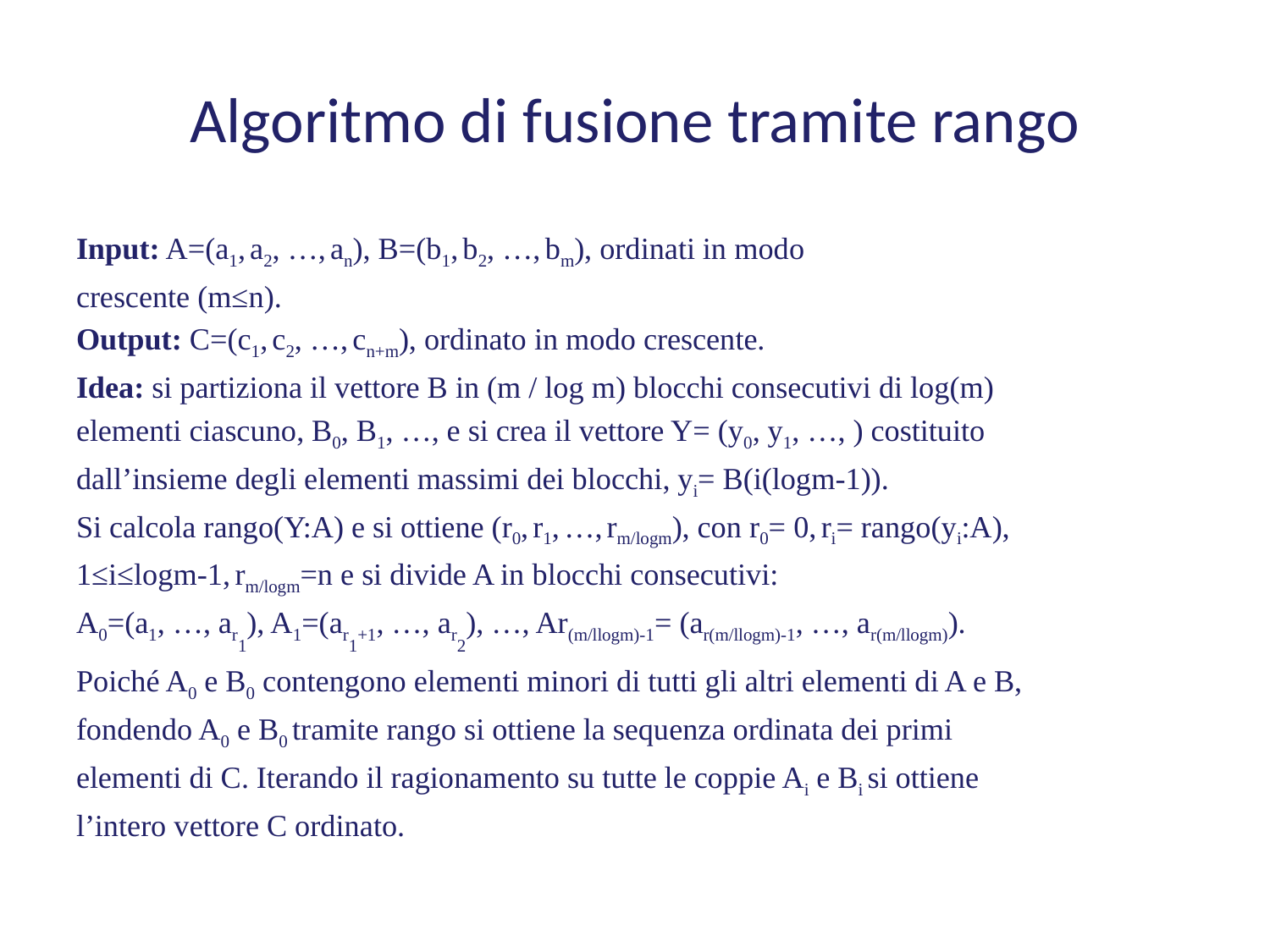

# Algoritmo di fusione tramite rango
Input: A=(a1, a2, …, an), B=(b1, b2, …, bm), ordinati in modo
crescente (m≤n).
Output: C=(c1, c2, …, cn+m), ordinato in modo crescente.
Idea: si partiziona il vettore B in (m / log m) blocchi consecutivi di log(m)
elementi ciascuno, B0, B1, …, e si crea il vettore Y= (y0, y1, …, ) costituito
dall’insieme degli elementi massimi dei blocchi, yi= B(i(logm-1)).
Si calcola rango(Y:A) e si ottiene (r0, r1, …, rm/logm), con r0= 0, ri= rango(yi:A),
1≤i≤logm-1, rm/logm=n e si divide A in blocchi consecutivi:
A0=(a1, …, ar1), A1=(ar1+1, …, ar2), …, Ar(m/llogm)-1= (ar(m/llogm)-1, …, ar(m/llogm)).
Poiché A0 e B0 contengono elementi minori di tutti gli altri elementi di A e B,
fondendo A0 e B0 tramite rango si ottiene la sequenza ordinata dei primi
elementi di C. Iterando il ragionamento su tutte le coppie Ai e Bi si ottiene
l’intero vettore C ordinato.